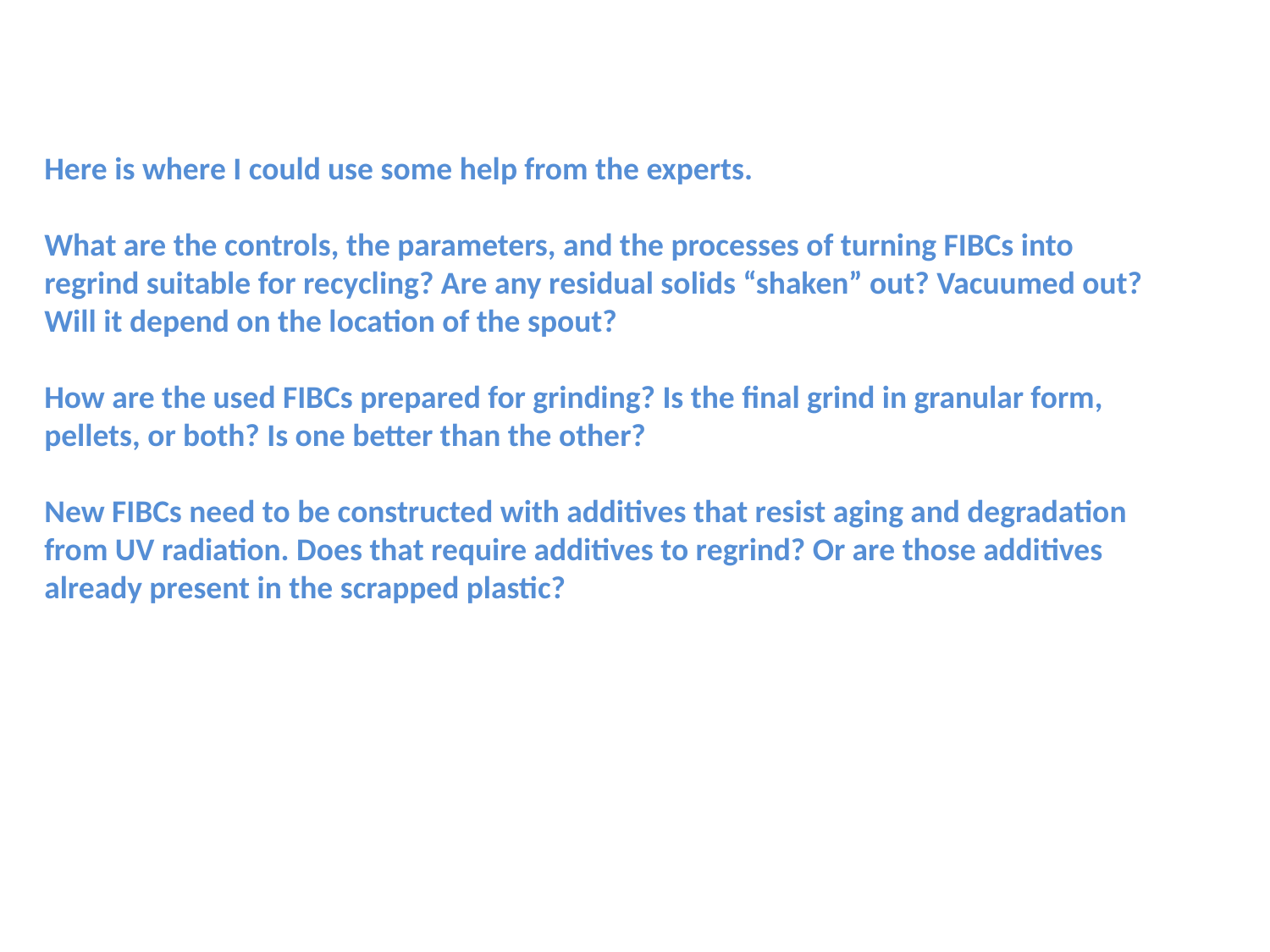

Here is where I could use some help from the experts.

What are the controls, the parameters, and the processes of turning FIBCs into regrind suitable for recycling? Are any residual solids “shaken” out? Vacuumed out? Will it depend on the location of the spout?

How are the used FIBCs prepared for grinding? Is the final grind in granular form, pellets, or both? Is one better than the other?

New FIBCs need to be constructed with additives that resist aging and degradation from UV radiation. Does that require additives to regrind? Or are those additives already present in the scrapped plastic?